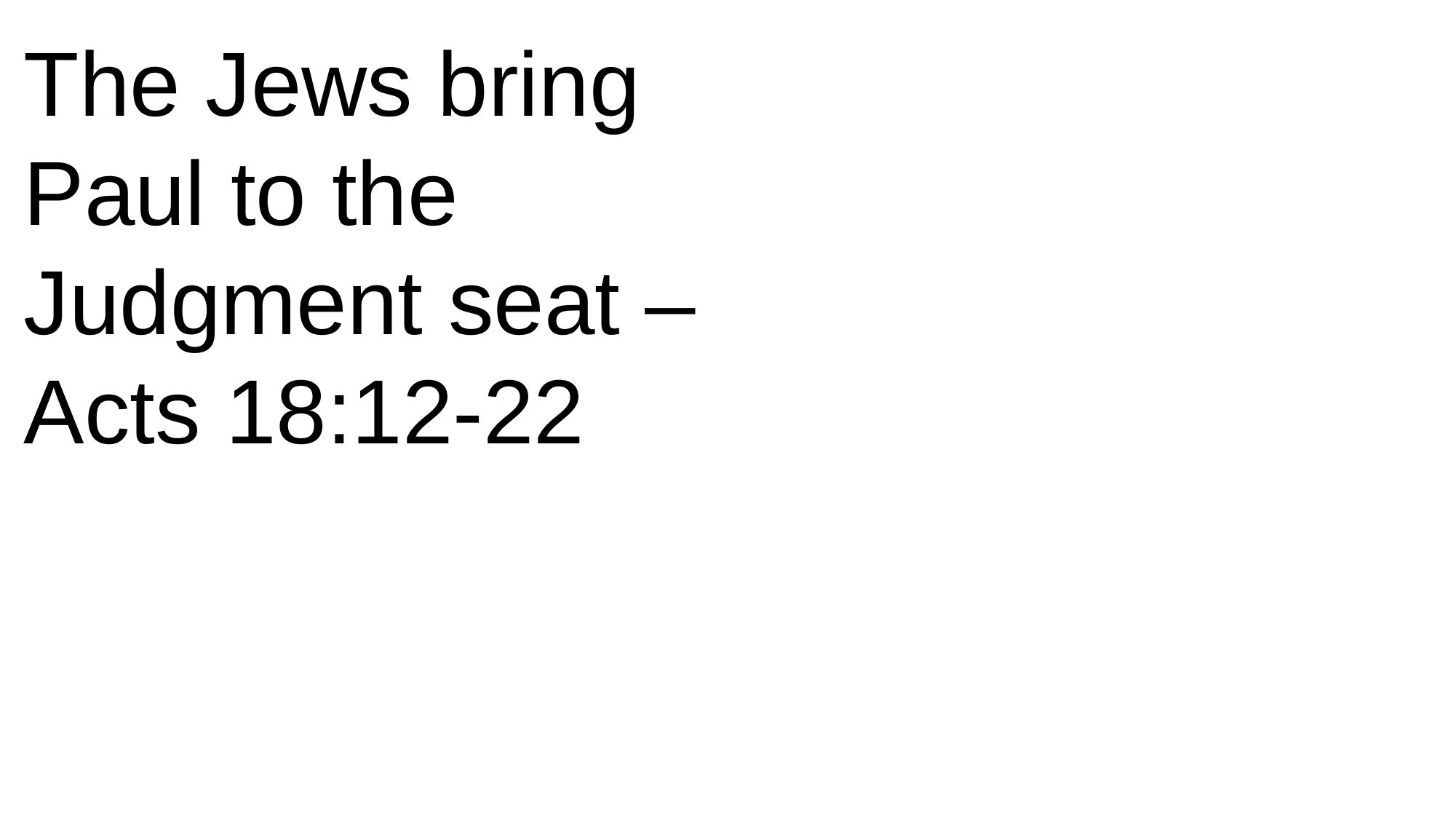

The Jews bring Paul to the Judgment seat – Acts 18:12-22